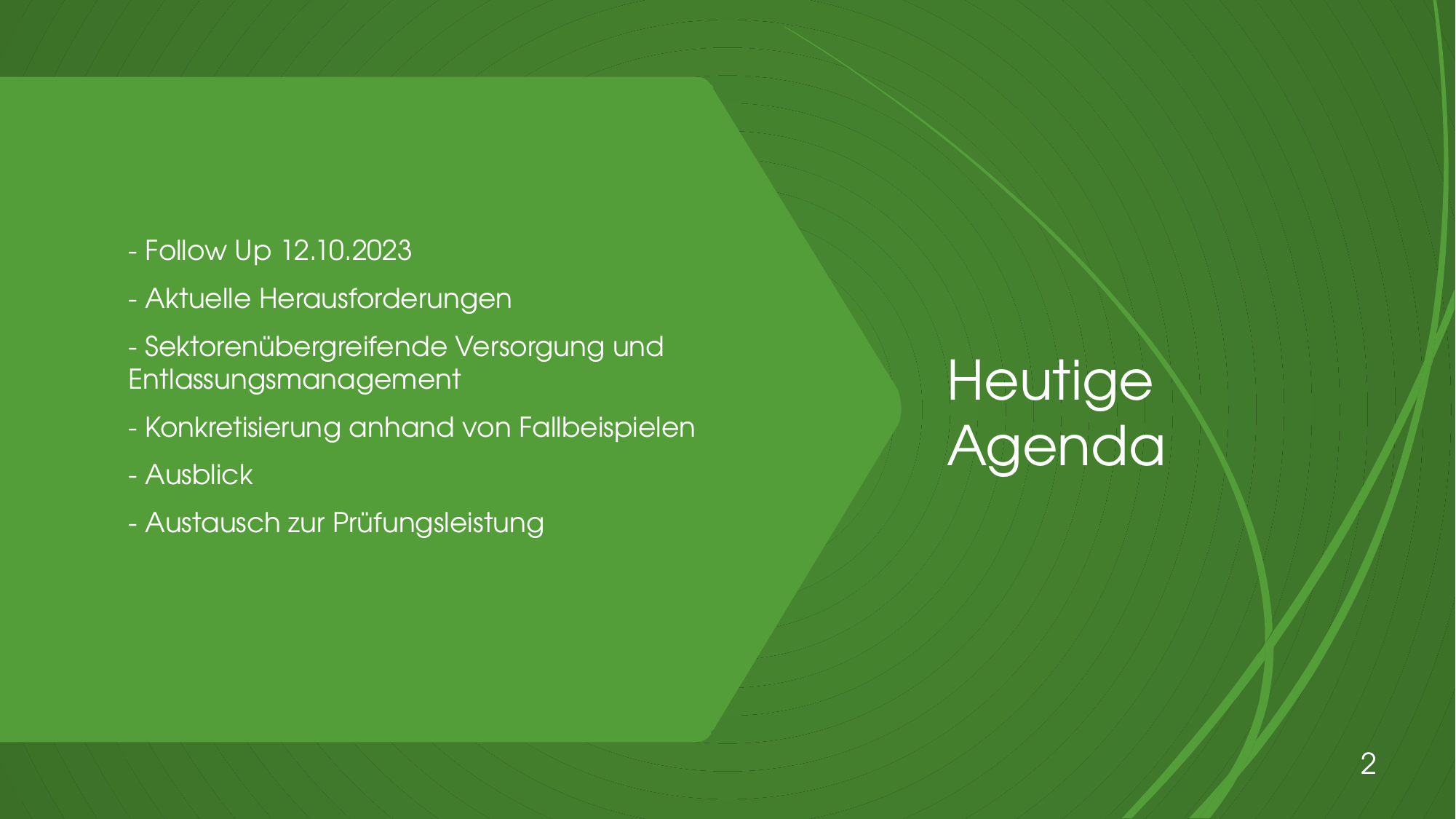

# Heutige Agenda
- Follow Up 12.10.2023
- Aktuelle Herausforderungen
- Sektorenübergreifende Versorgung und Entlassungsmanagement
- Konkretisierung anhand von Fallbeispielen
- Ausblick
- Austausch zur Prüfungsleistung

2